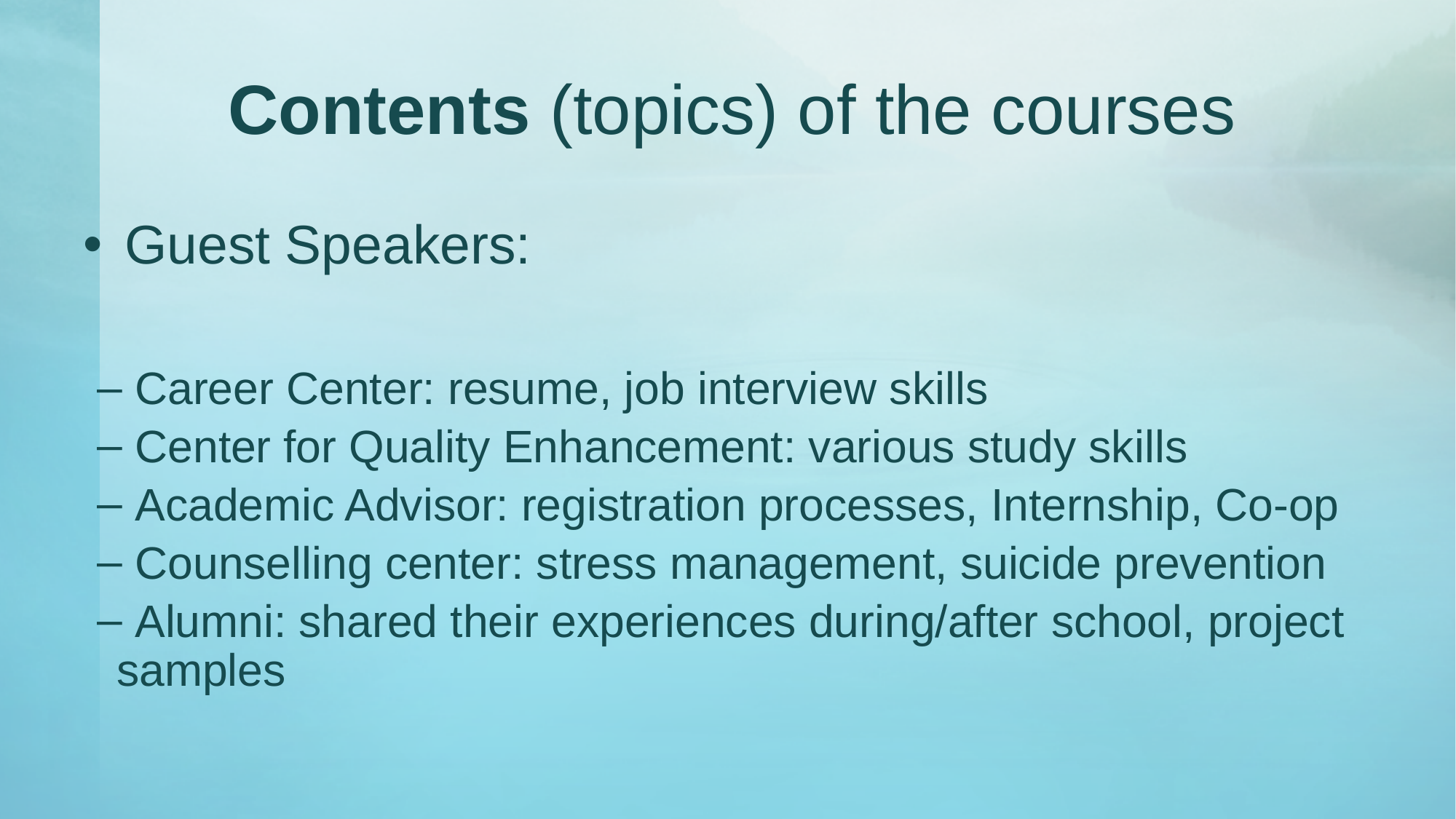

# Contents (topics) of the courses
 Guest Speakers:

 Career Center: resume, job interview skills
 Center for Quality Enhancement: various study skills
 Academic Advisor: registration processes, Internship, Co-op
 Counselling center: stress management, suicide prevention
 Alumni: shared their experiences during/after school, project samples